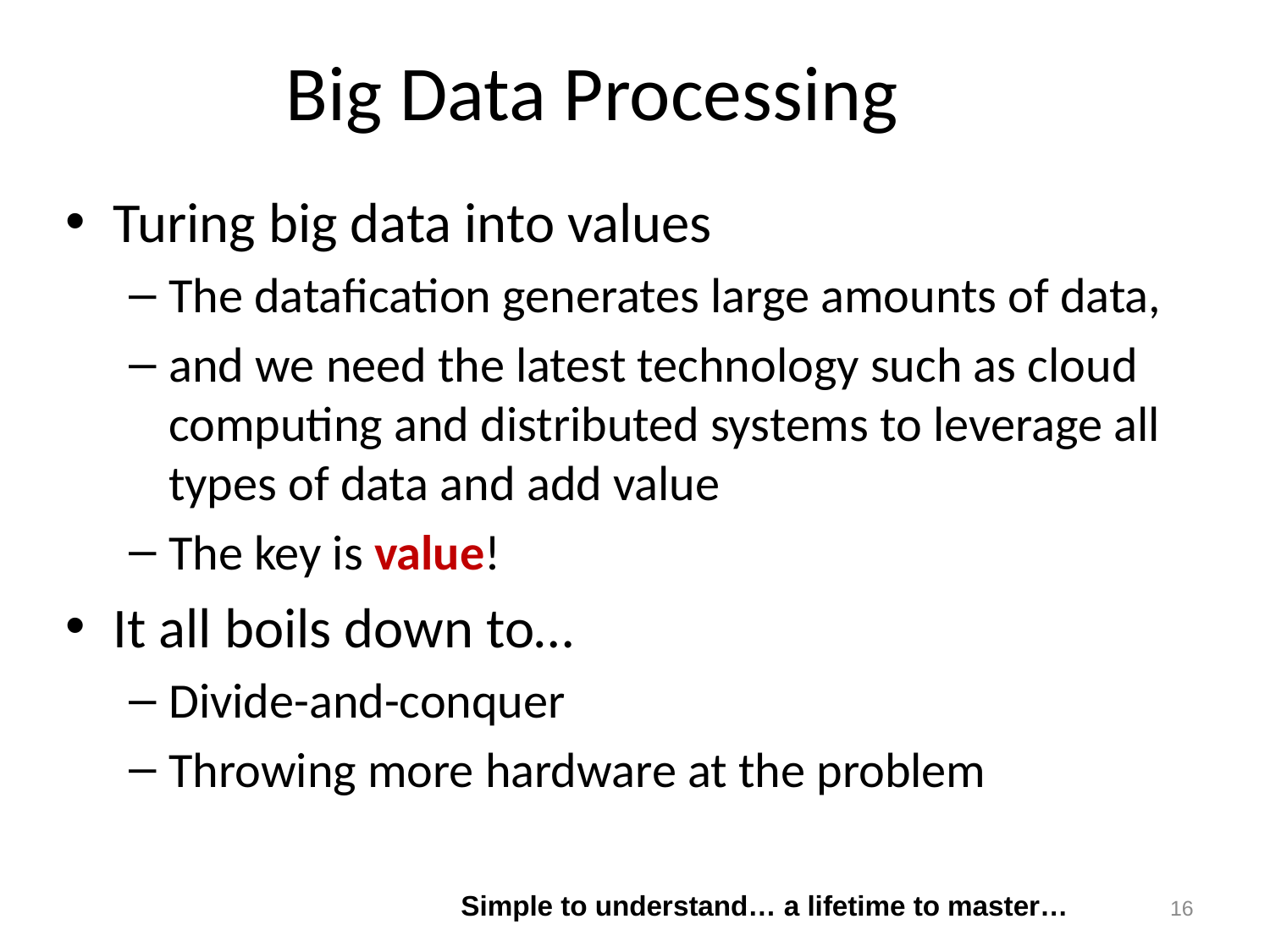

Big Data Processing
Turing big data into values
The datafication generates large amounts of data,
and we need the latest technology such as cloud computing and distributed systems to leverage all types of data and add value
The key is value!
It all boils down to…
Divide-and-conquer
Throwing more hardware at the problem

Simple to understand… a lifetime to master…
16